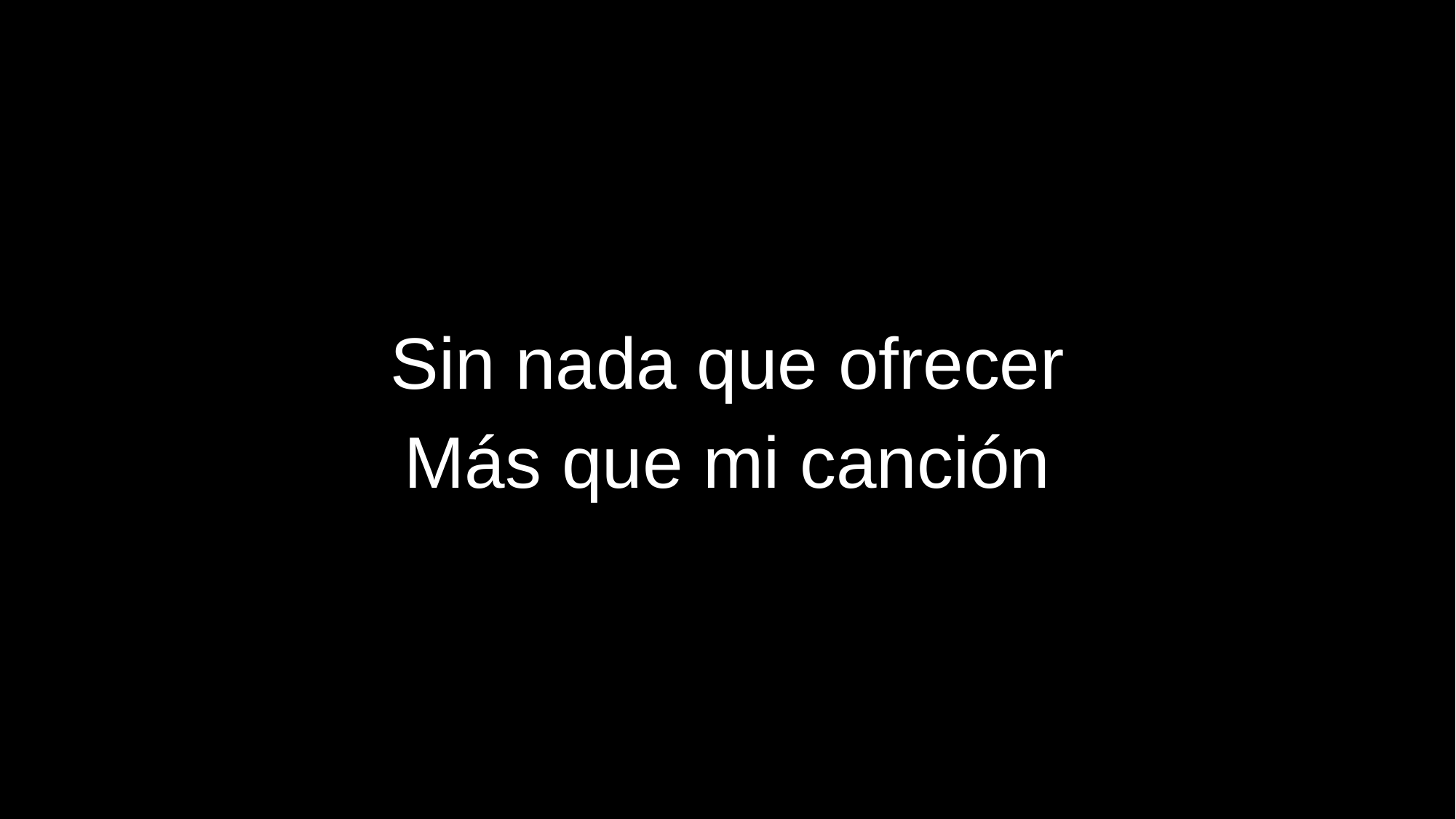

Sin nada que ofrecer
Más que mi canción